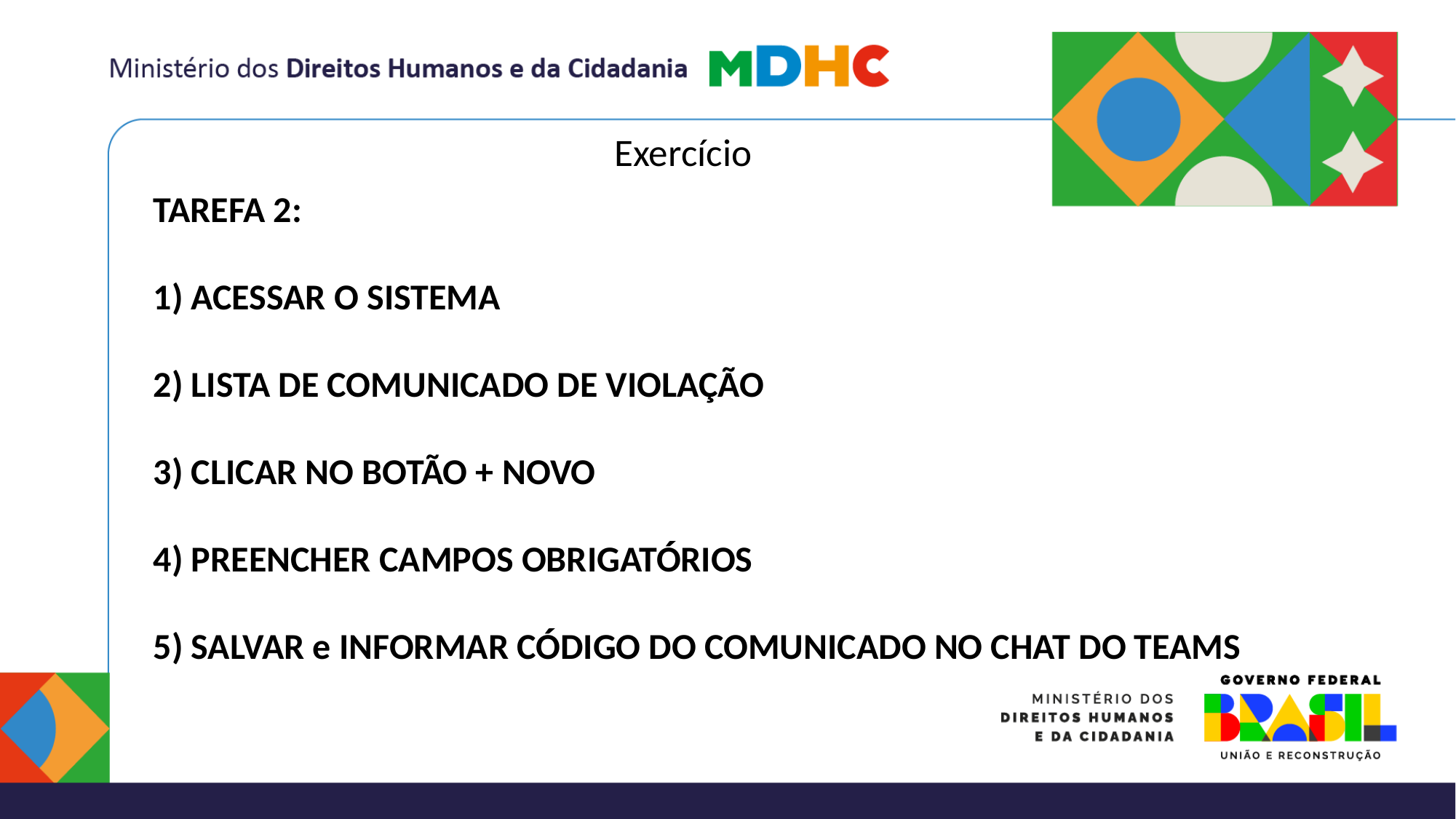

# Exercício
TAREFA 2:

1) ACESSAR O SISTEMA
​
2) LISTA DE COMUNICADO DE VIOLAÇÃO
​
3) CLICAR NO BOTÃO + NOVO
​
4) PREENCHER CAMPOS OBRIGATÓRIOS
​
5) SALVAR e INFORMAR CÓDIGO DO COMUNICADO NO CHAT DO TEAMS